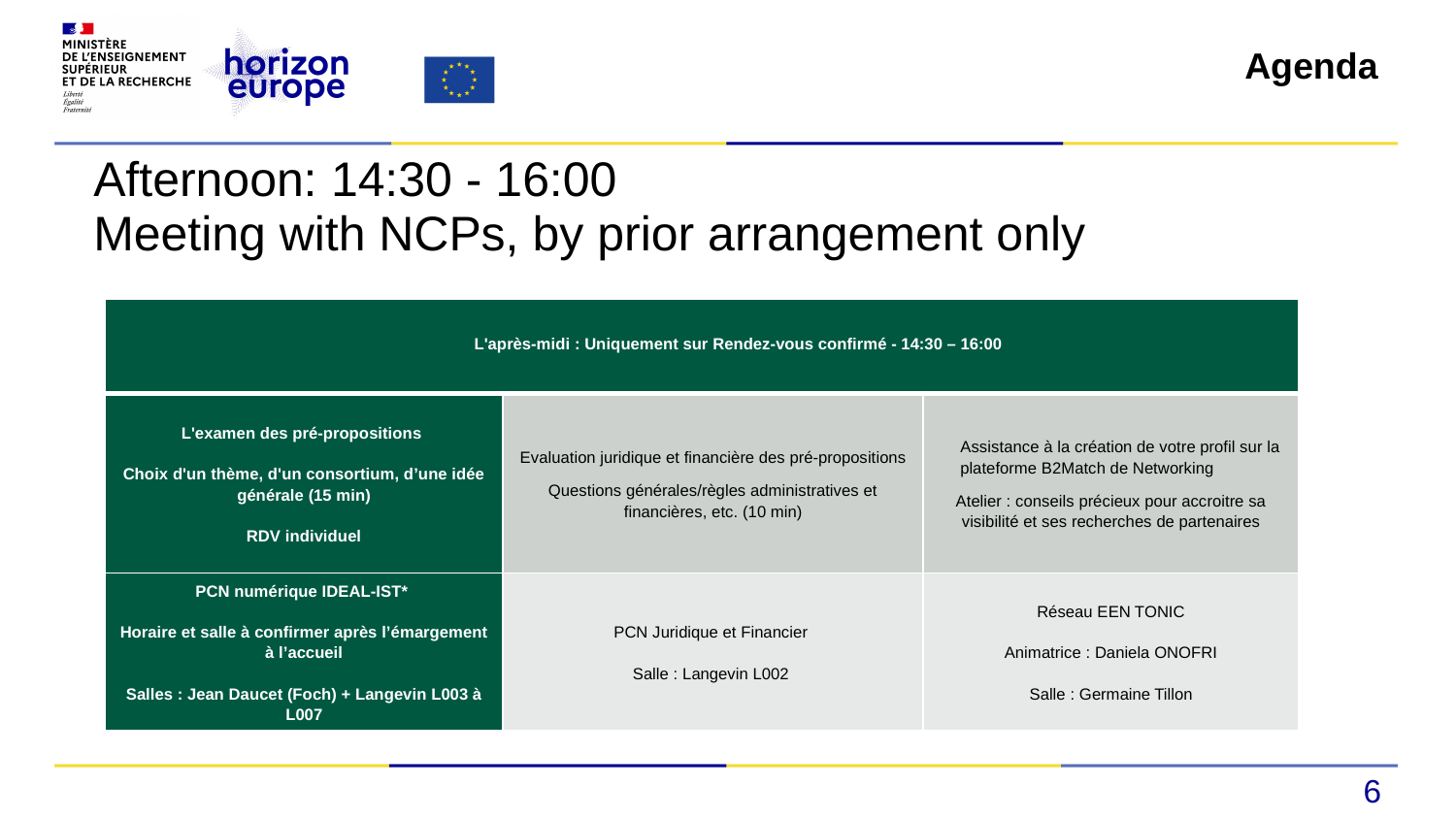

Agenda
| Afternoon: 14:30 - 16:00 Meeting with NCPs, by prior arrangement only |
| --- |
| L'après-midi : Uniquement sur Rendez-vous confirmé - 14:30 – 16:00 |  |  |
| --- | --- | --- |
| L'examen des pré-propositions Choix d'un thème, d'un consortium, d’une idée générale (15 min) RDV individuel | Evaluation juridique et financière des pré-propositions Questions générales/règles administratives et financières, etc. (10 min) | Assistance à la création de votre profil sur la plateforme B2Match de Networking Atelier : conseils précieux pour accroitre sa visibilité et ses recherches de partenaires |
| PCN numérique IDEAL-IST\* Horaire et salle à confirmer après l’émargement à l’accueil Salles : Jean Daucet (Foch) + Langevin L003 à L007 | PCN Juridique et Financier Salle : Langevin L002 | Réseau EEN TONIC Animatrice : Daniela ONOFRI Salle : Germaine Tillon |